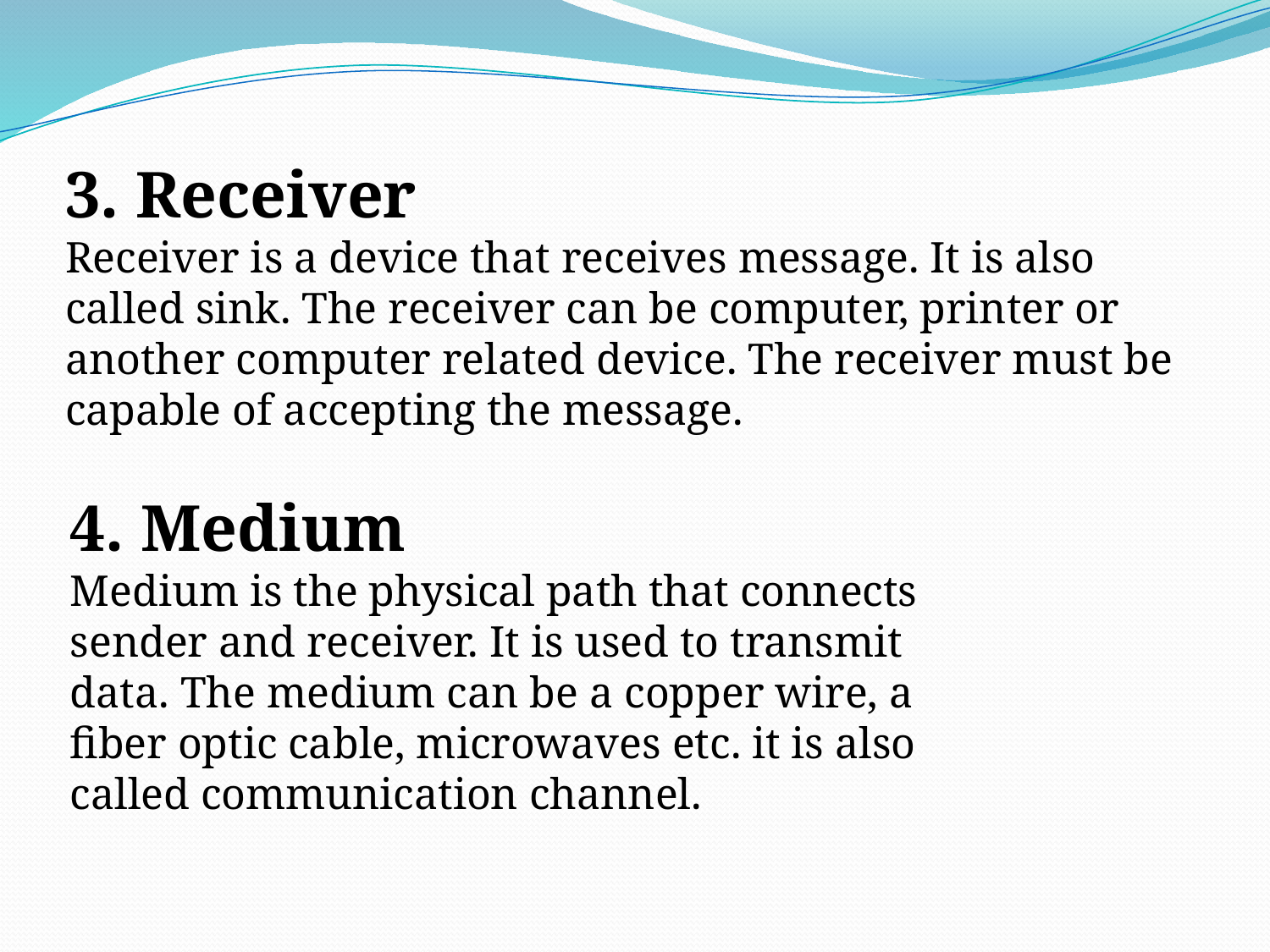

3. Receiver
Receiver is a device that receives message. It is also called sink. The receiver can be computer, printer or another computer related device. The receiver must be capable of accepting the message.

4. Medium
Medium is the physical path that connects sender and receiver. It is used to transmit data. The medium can be a copper wire, a fiber optic cable, microwaves etc. it is also called communication channel.